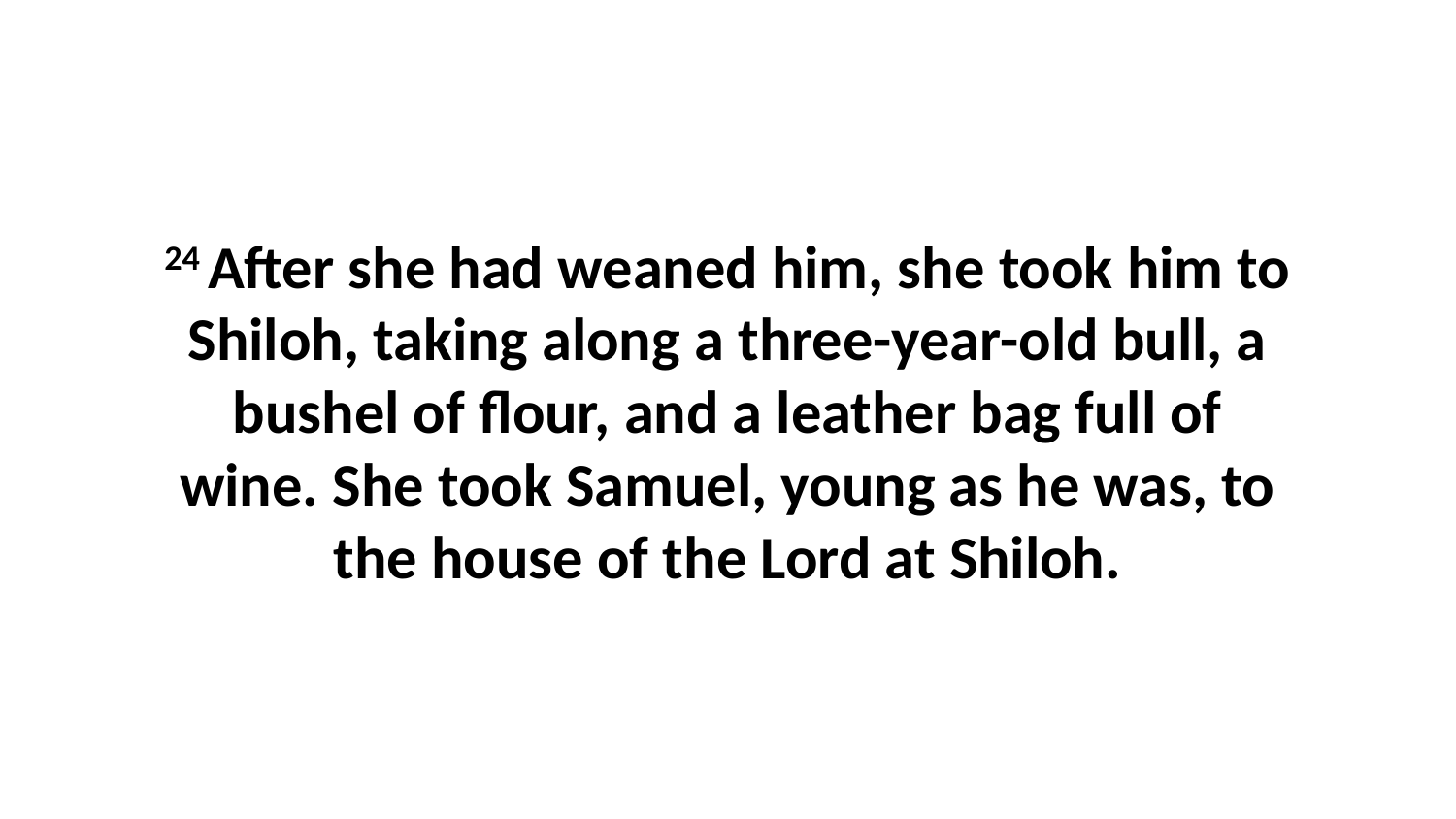

24 After she had weaned him, she took him to Shiloh, taking along a three-year-old bull, a bushel of flour, and a leather bag full of wine. She took Samuel, young as he was, to the house of the Lord at Shiloh.